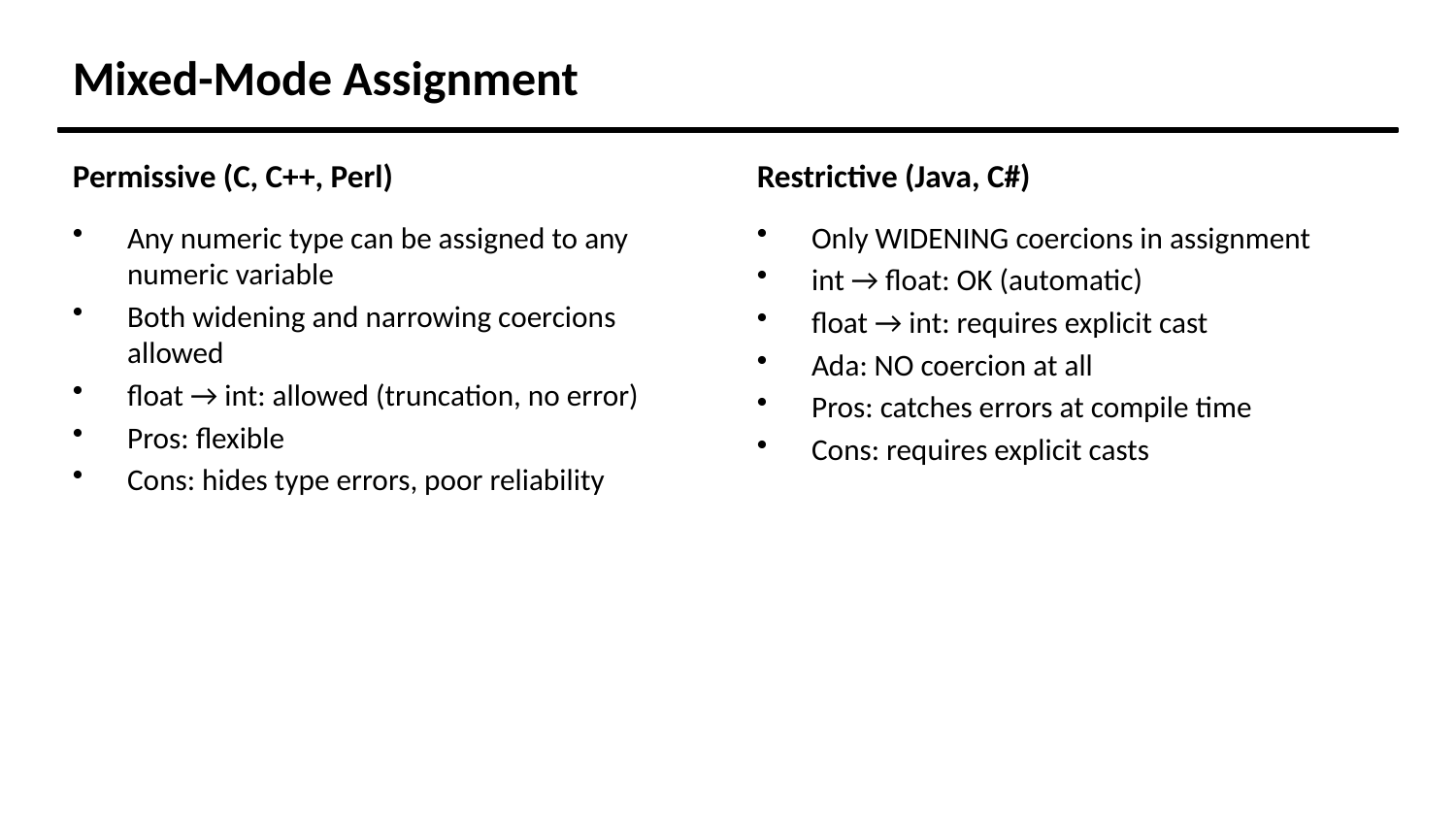

Mixed-Mode Assignment

Permissive (C, C++, Perl)
Restrictive (Java, C#)
Any numeric type can be assigned to any numeric variable
Both widening and narrowing coercions allowed
float → int: allowed (truncation, no error)
Pros: flexible
Cons: hides type errors, poor reliability
Only WIDENING coercions in assignment
int → float: OK (automatic)
float → int: requires explicit cast
Ada: NO coercion at all
Pros: catches errors at compile time
Cons: requires explicit casts